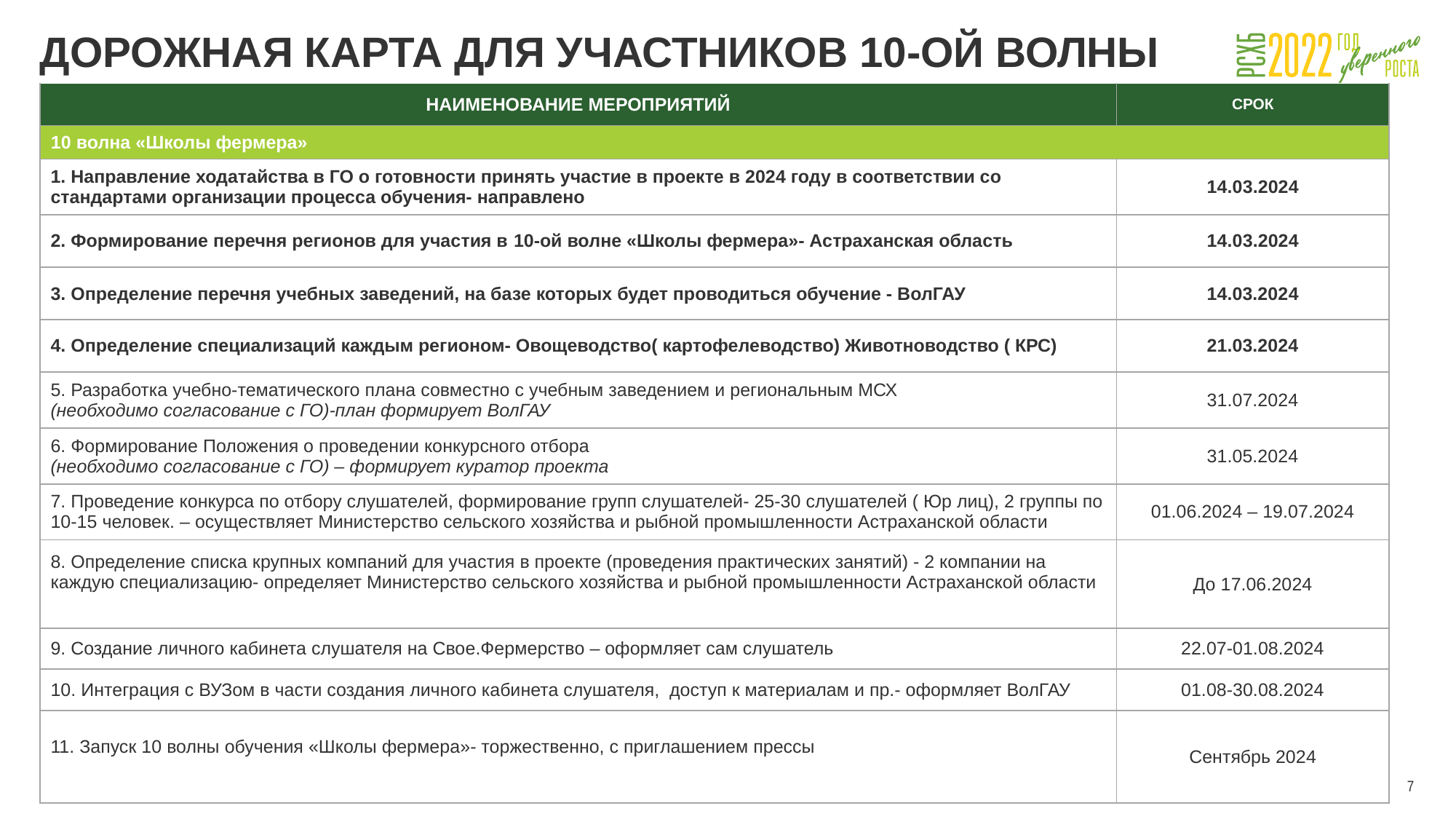

# ДОРОЖНАЯ КАРТА ДЛЯ УЧАСТНИКОВ 10-ОЙ ВОЛНЫ
| НАИМЕНОВАНИЕ МЕРОПРИЯТИЙ | СРОК |
| --- | --- |
| 10 волна «Школы фермера» |  |
| 1. Направление ходатайства в ГО о готовности принять участие в проекте в 2024 году в соответствии со стандартами организации процесса обучения- направлено | 14.03.2024 |
| 2. Формирование перечня регионов для участия в 10-ой волне «Школы фермера»- Астраханская область | 14.03.2024 |
| 3. Определение перечня учебных заведений, на базе которых будет проводиться обучение - ВолГАУ | 14.03.2024 |
| 4. Определение специализаций каждым регионом- Овощеводство( картофелеводство) Животноводство ( КРС) | 21.03.2024 |
| 5. Разработка учебно-тематического плана совместно с учебным заведением и региональным МСХ (необходимо согласование с ГО)-план формирует ВолГАУ | 31.07.2024 |
| 6. Формирование Положения о проведении конкурсного отбора (необходимо согласование с ГО) – формирует куратор проекта | 31.05.2024 |
| 7. Проведение конкурса по отбору слушателей, формирование групп слушателей- 25-30 слушателей ( Юр лиц), 2 группы по 10-15 человек. – осуществляет Министерство сельского хозяйства и рыбной промышленности Астраханской области | 01.06.2024 – 19.07.2024 |
| 8. Определение списка крупных компаний для участия в проекте (проведения практических занятий) - 2 компании на каждую специализацию- определяет Министерство сельского хозяйства и рыбной промышленности Астраханской области | До 17.06.2024 |
| 9. Создание личного кабинета слушателя на Свое.Фермерство – оформляет сам слушатель | 22.07-01.08.2024 |
| 10. Интеграция с ВУЗом в части создания личного кабинета слушателя, доступ к материалам и пр.- оформляет ВолГАУ | 01.08-30.08.2024 |
| 11. Запуск 10 волны обучения «Школы фермера»- торжественно, с приглашением прессы | Сентябрь 2024 |
7